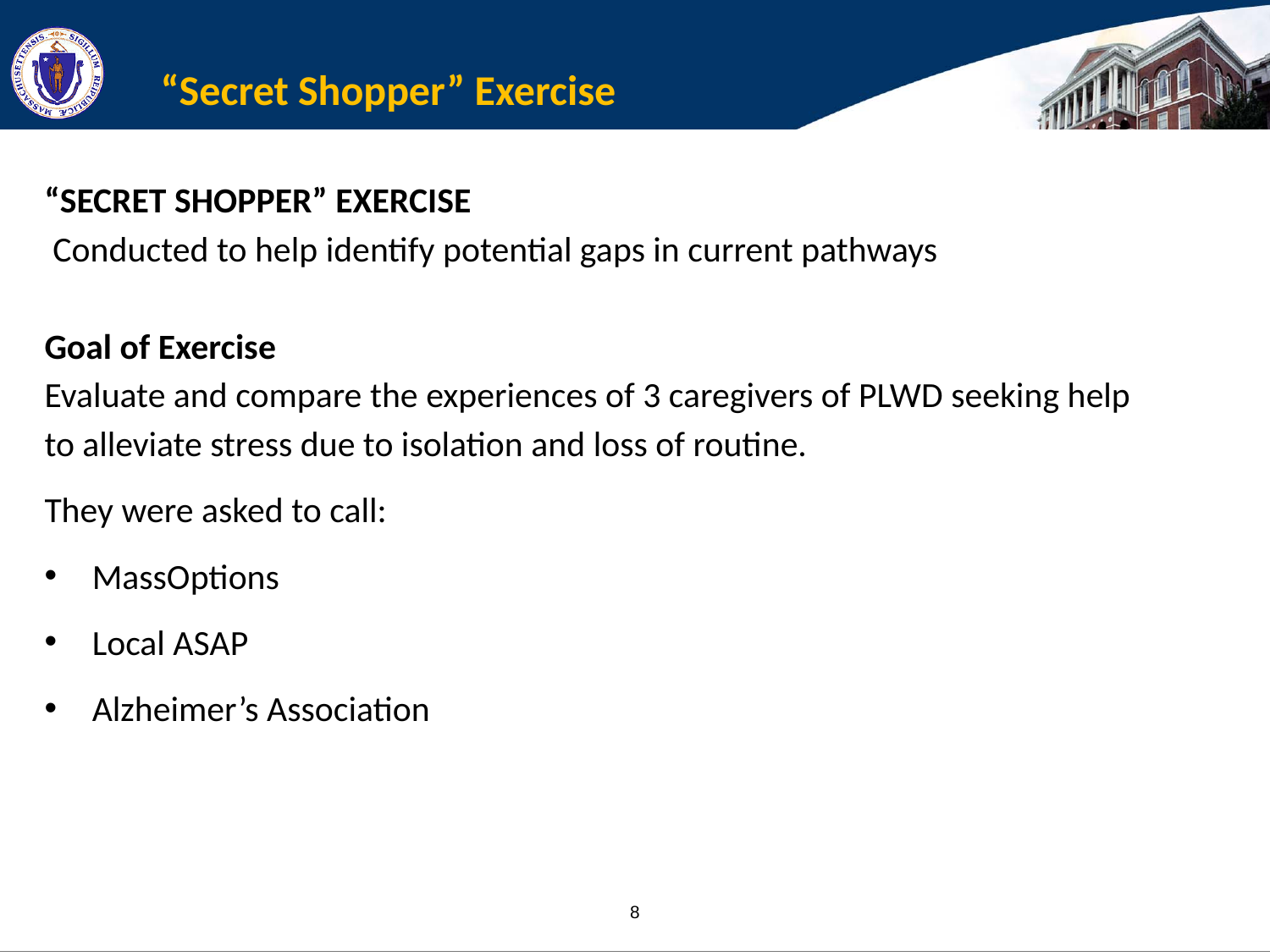

#
“Secret Shopper” Exercise
“SECRET SHOPPER” EXERCISE
Conducted to help identify potential gaps in current pathways

Goal of Exercise
Evaluate and compare the experiences of 3 caregivers of PLWD seeking help to alleviate stress due to isolation and loss of routine.
They were asked to call:
MassOptions
Local ASAP
Alzheimer’s Association